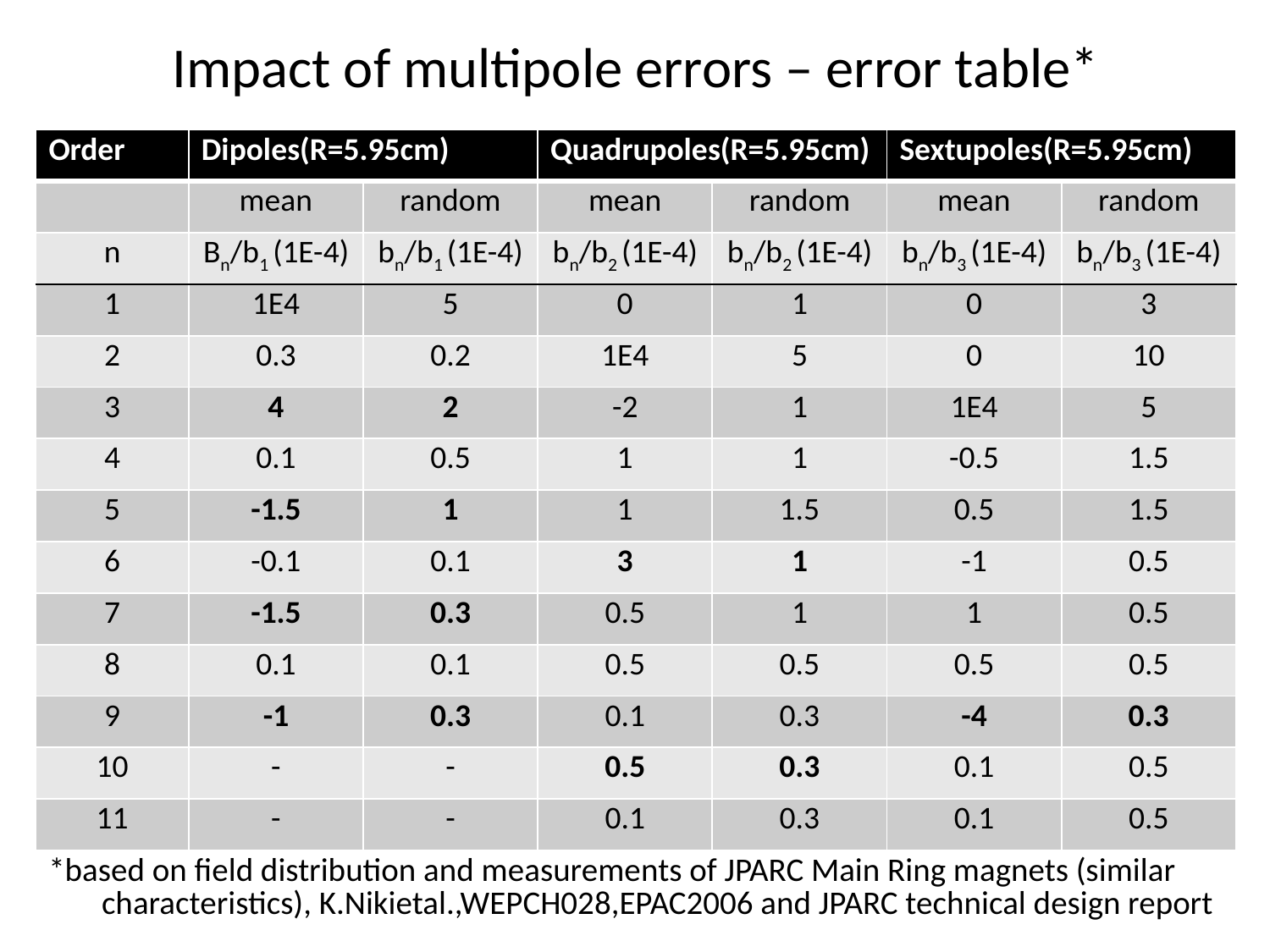

# Impact of multipole errors – error table*
| Order | Dipoles(R=5.95cm) |  | Quadrupoles(R=5.95cm) |  | Sextupoles(R=5.95cm) |  |
| --- | --- | --- | --- | --- | --- | --- |
|  | mean | random | mean | random | mean | random |
| n | Bn/b1 (1E-4) | bn/b1 (1E-4) | bn/b2 (1E-4) | bn/b2 (1E-4) | bn/b3 (1E-4) | bn/b3 (1E-4) |
| 1 | 1E4 | 5 | 0 | 1 | 0 | 3 |
| 2 | 0.3 | 0.2 | 1E4 | 5 | 0 | 10 |
| 3 | 4 | 2 | -2 | 1 | 1E4 | 5 |
| 4 | 0.1 | 0.5 | 1 | 1 | -0.5 | 1.5 |
| 5 | -1.5 | 1 | 1 | 1.5 | 0.5 | 1.5 |
| 6 | -0.1 | 0.1 | 3 | 1 | -1 | 0.5 |
| 7 | -1.5 | 0.3 | 0.5 | 1 | 1 | 0.5 |
| 8 | 0.1 | 0.1 | 0.5 | 0.5 | 0.5 | 0.5 |
| 9 | -1 | 0.3 | 0.1 | 0.3 | -4 | 0.3 |
| 10 | - | - | 0.5 | 0.3 | 0.1 | 0.5 |
| 11 | - | - | 0.1 | 0.3 | 0.1 | 0.5 |
*based on field distribution and measurements of JPARC Main Ring magnets (similar characteristics), K.Nikietal.,WEPCH028,EPAC2006 and JPARC technical design report